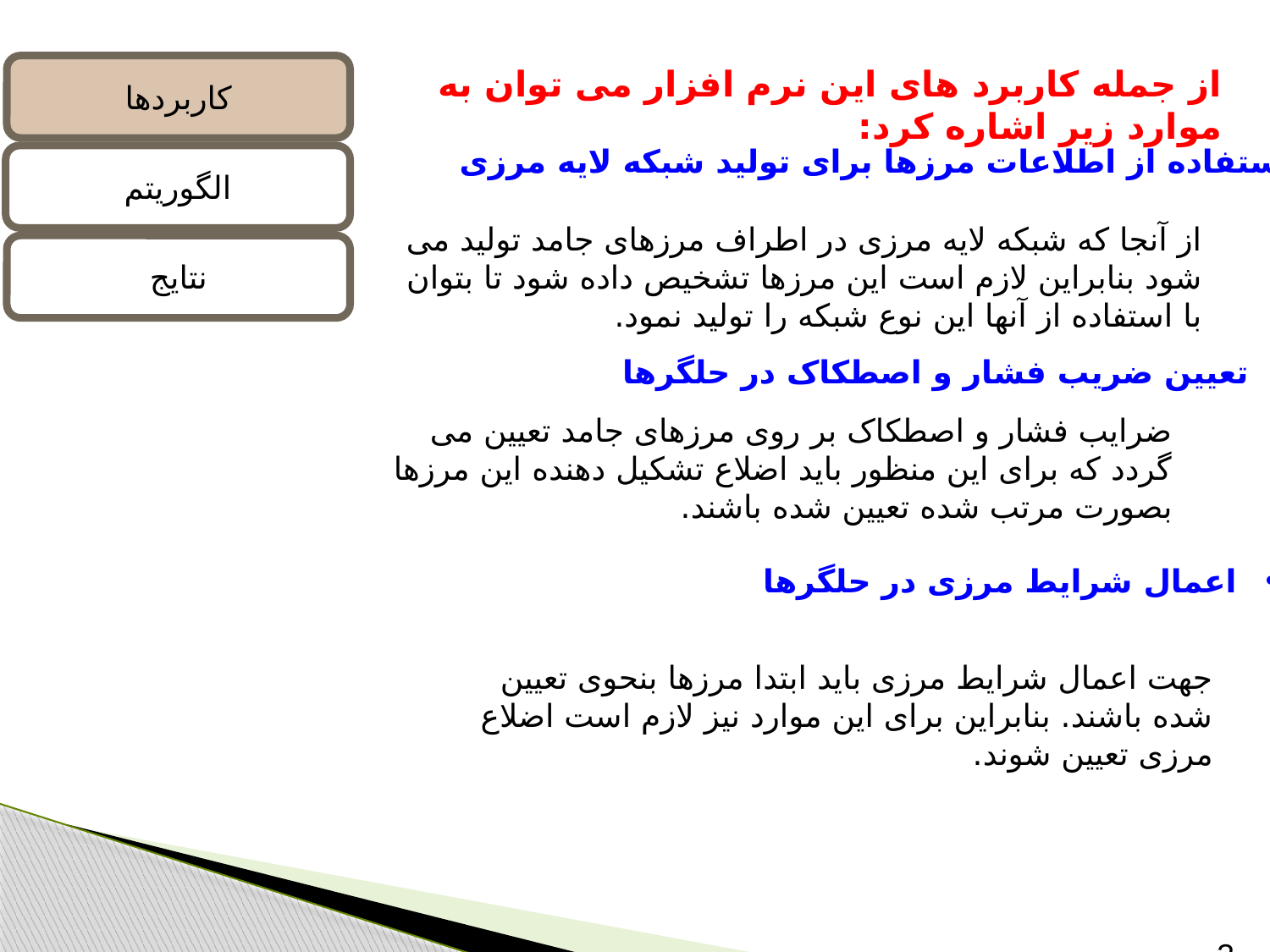

کاربردها
از جمله کاربرد های این نرم افزار می توان به موارد زیر اشاره کرد:
استفاده از اطلاعات مرزها برای تولید شبکه لایه مرزی
الگوریتم

از آنجا که شبکه لایه مرزی در اطراف مرزهای جامد تولید می شود بنابراین لازم است این مرزها تشخیص داده شود تا بتوان با استفاده از آنها این نوع شبکه را تولید نمود.
نتایج
تعیین ضریب فشار و اصطکاک در حلگرها
ضرایب فشار و اصطکاک بر روی مرزهای جامد تعیین می گردد که برای این منظور باید اضلاع تشکیل دهنده این مرزها بصورت مرتب شده تعیین شده باشند.
اعمال شرایط مرزی در حلگرها
جهت اعمال شرایط مرزی باید ابتدا مرزها بنحوی تعیین شده باشند. بنابراین برای این موارد نیز لازم است اضلاع مرزی تعیین شوند.
3